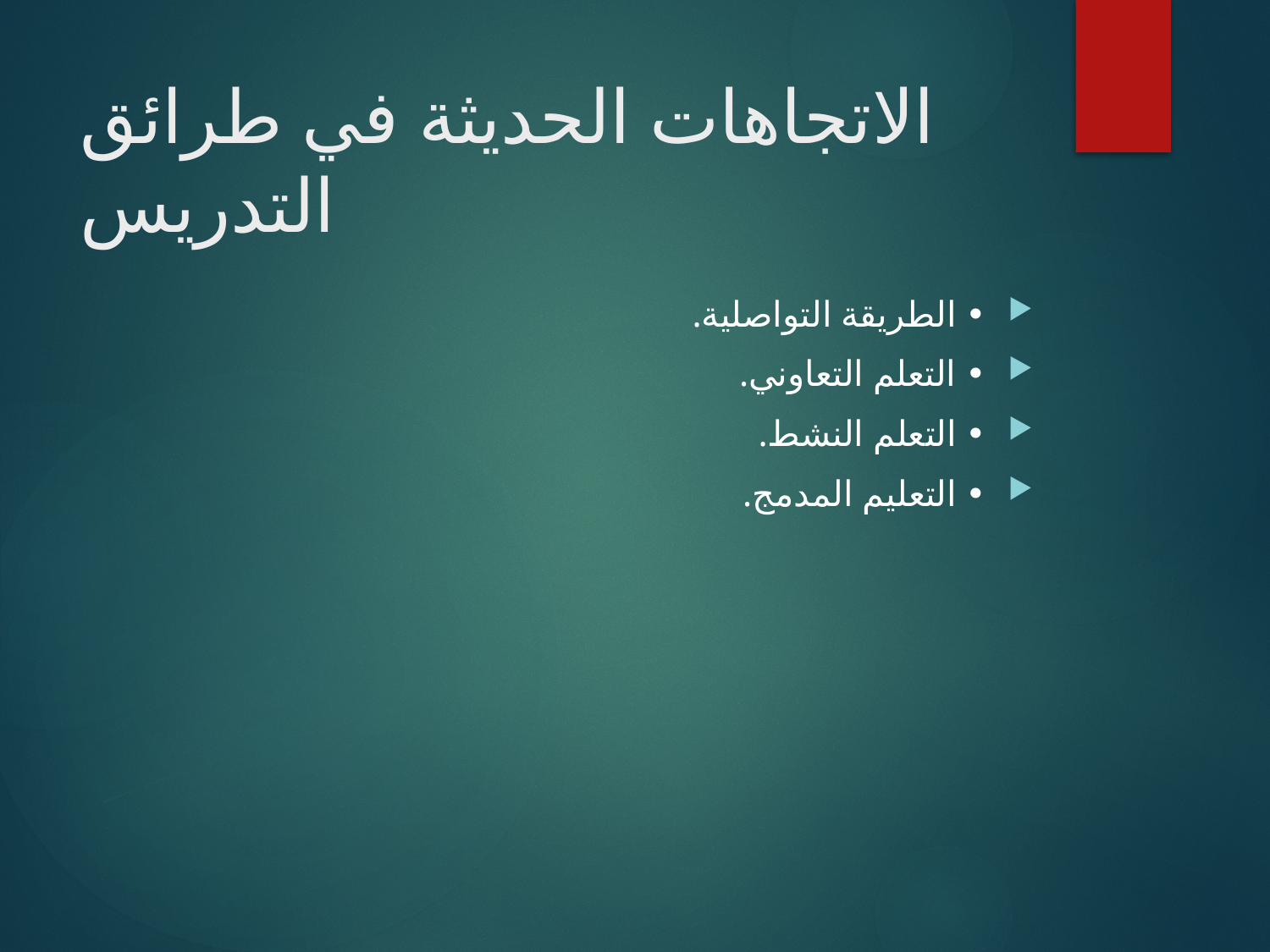

# الاتجاهات الحديثة في طرائق التدريس
• الطريقة التواصلية.
• التعلم التعاوني.
• التعلم النشط.
• التعليم المدمج.